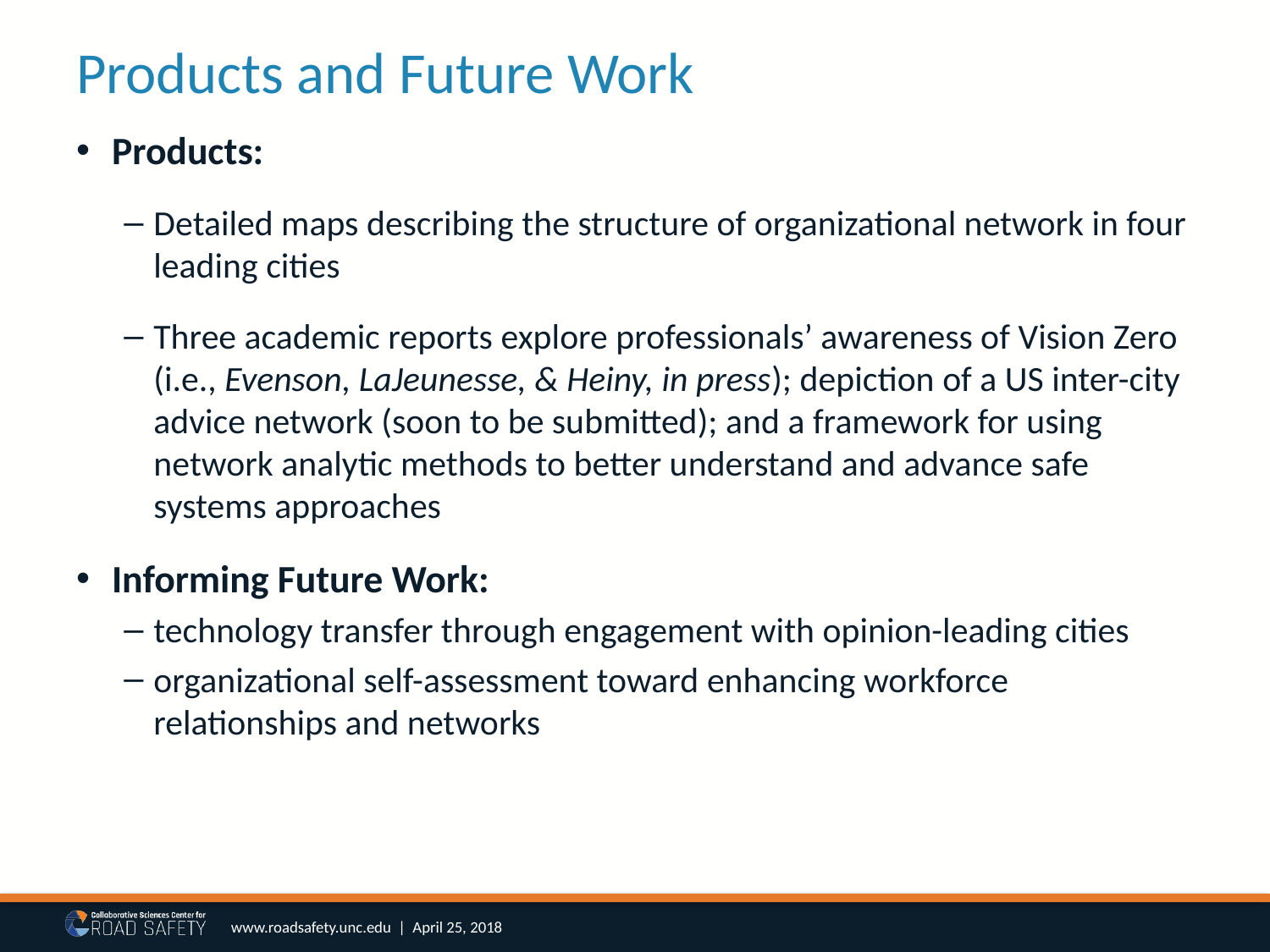

# Products and Future Work
Products:
Detailed maps describing the structure of organizational network in four leading cities
Three academic reports explore professionals’ awareness of Vision Zero (i.e., Evenson, LaJeunesse, & Heiny, in press); depiction of a US inter-city advice network (soon to be submitted); and a framework for using network analytic methods to better understand and advance safe systems approaches
Informing Future Work:
technology transfer through engagement with opinion-leading cities
organizational self-assessment toward enhancing workforce relationships and networks

www.roadsafety.unc.edu  |  April 25, 2018